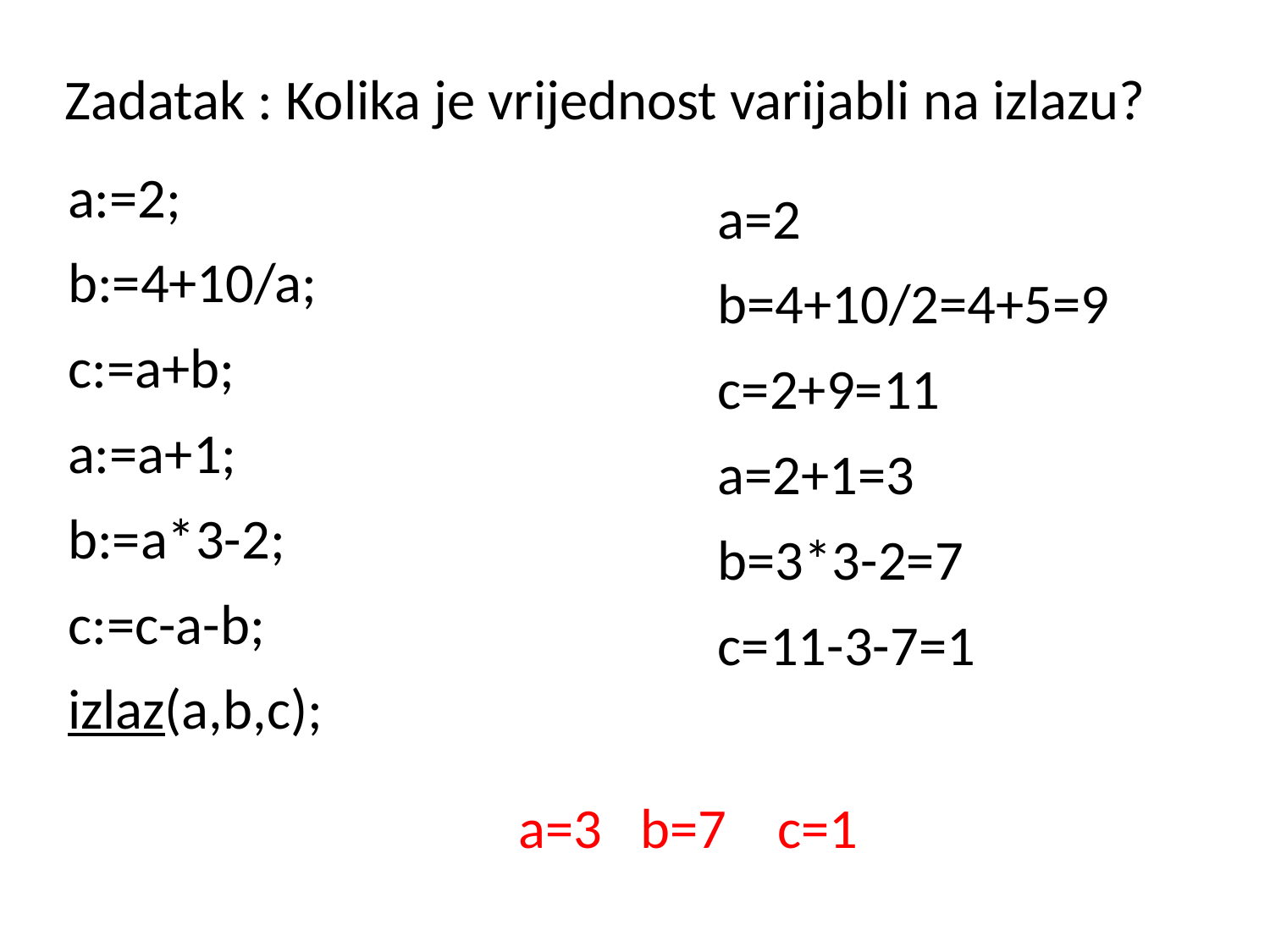

# Zadatak : Kolika je vrijednost varijabli na izlazu?
a:=2;
b:=4+10/a;
c:=a+b;
a:=a+1;
b:=a*3-2;
c:=c-a-b;
izlaz(a,b,c);

a=2
b=4+10/2=4+5=9
c=2+9=11
a=2+1=3
b=3*3-2=7
c=11-3-7=1

                              a=3   b=7    c=1